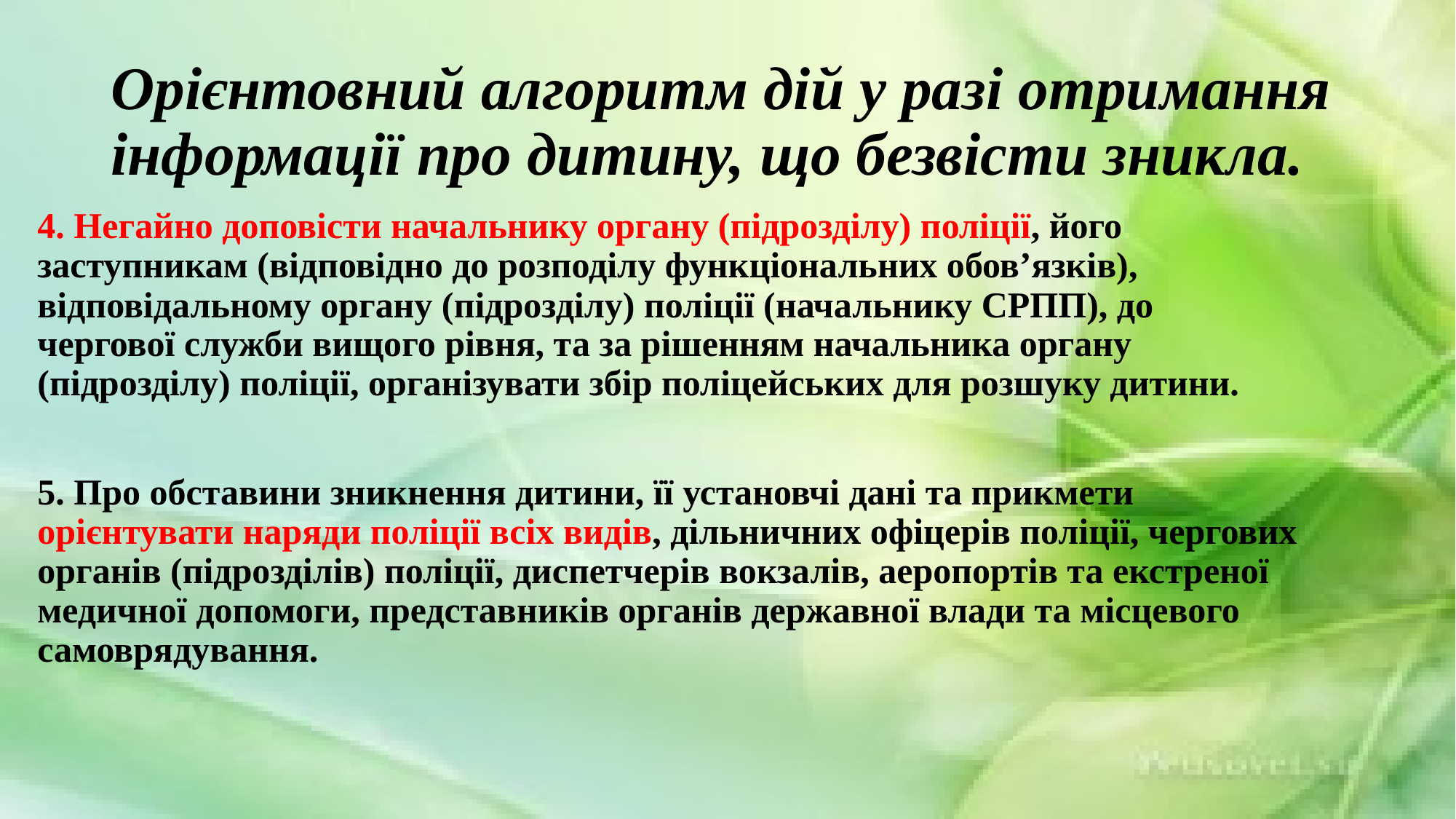

# Орієнтовний алгоритм дій у разі отримання інформації про дитину, що безвісти зникла.
4. Негайно доповісти начальнику органу (підрозділу) поліції, його заступникам (відповідно до розподілу функціональних обов’язків), відповідальному органу (підрозділу) поліції (начальнику СРПП), до чергової служби вищого рівня, та за рішенням начальника органу (підрозділу) поліції, організувати збір поліцейських для розшуку дитини.

5. Про обставини зникнення дитини, її установчі дані та прикмети орієнтувати наряди поліції всіх видів, дільничних офіцерів поліції, чергових органів (підрозділів) поліції, диспетчерів вокзалів, аеропортів та екстреної медичної допомоги, представників органів державної влади та місцевого самоврядування.